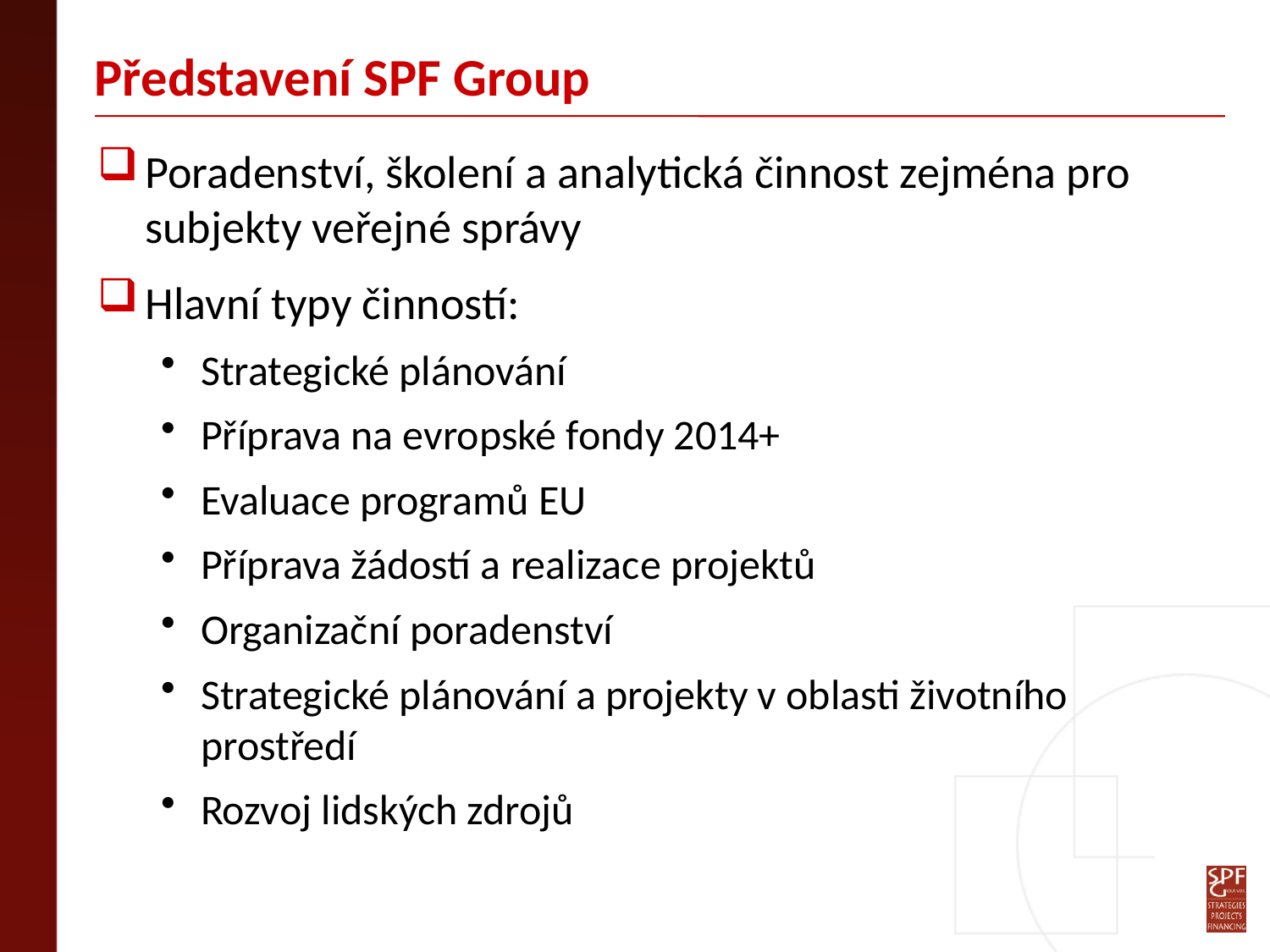

# Představení SPF Group
Poradenství, školení a analytická činnost zejména pro subjekty veřejné správy
Hlavní typy činností:
Strategické plánování
Příprava na evropské fondy 2014+
Evaluace programů EU
Příprava žádostí a realizace projektů
Organizační poradenství
Strategické plánování a projekty v oblasti životního prostředí
Rozvoj lidských zdrojů